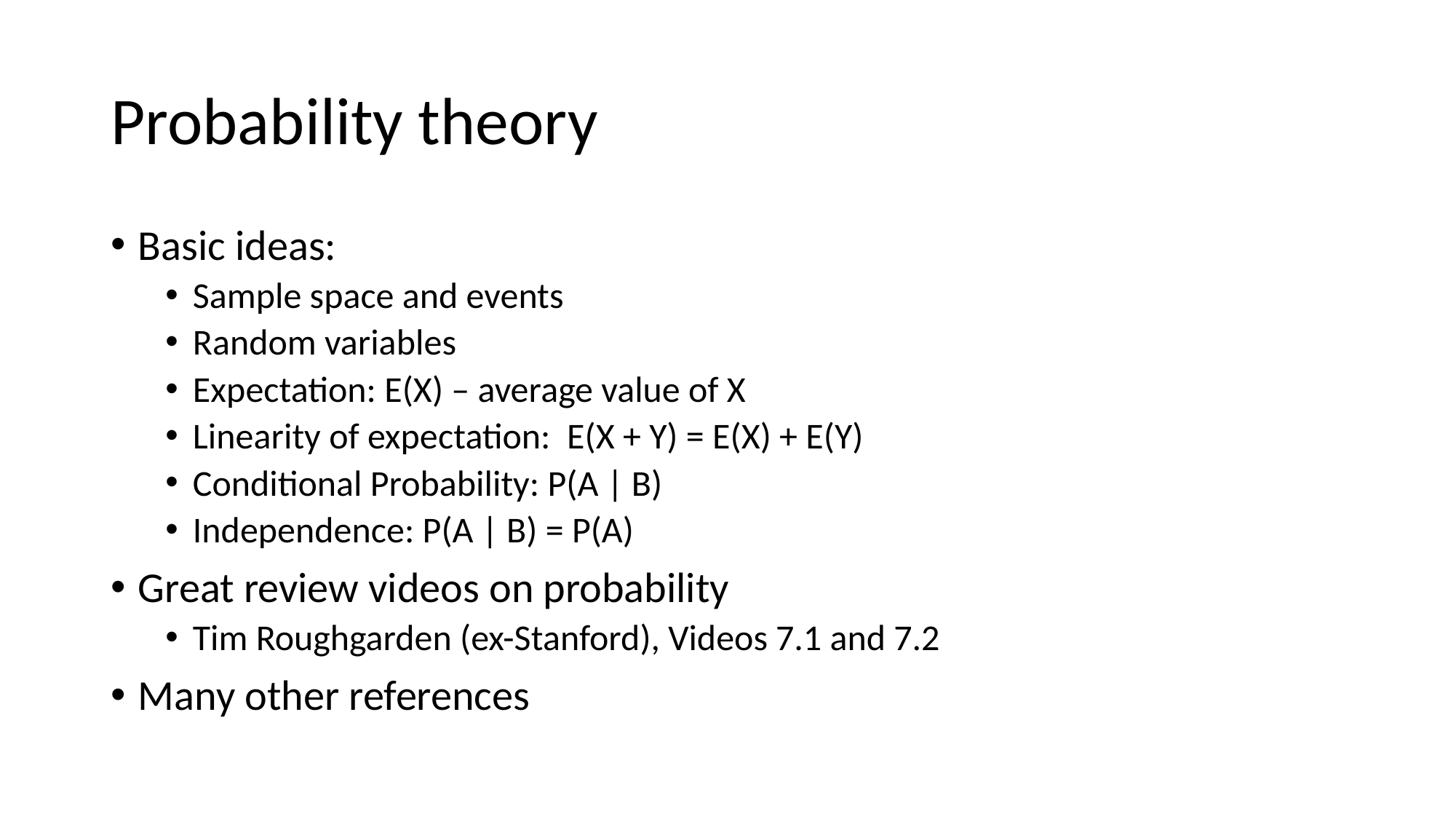

# Probability theory
Basic ideas:
Sample space and events
Random variables
Expectation: E(X) – average value of X
Linearity of expectation:  E(X + Y) = E(X) + E(Y)
Conditional Probability: P(A | B)
Independence: P(A | B) = P(A)
Great review videos on probability
Tim Roughgarden (ex-Stanford), Videos 7.1 and 7.2
Many other references